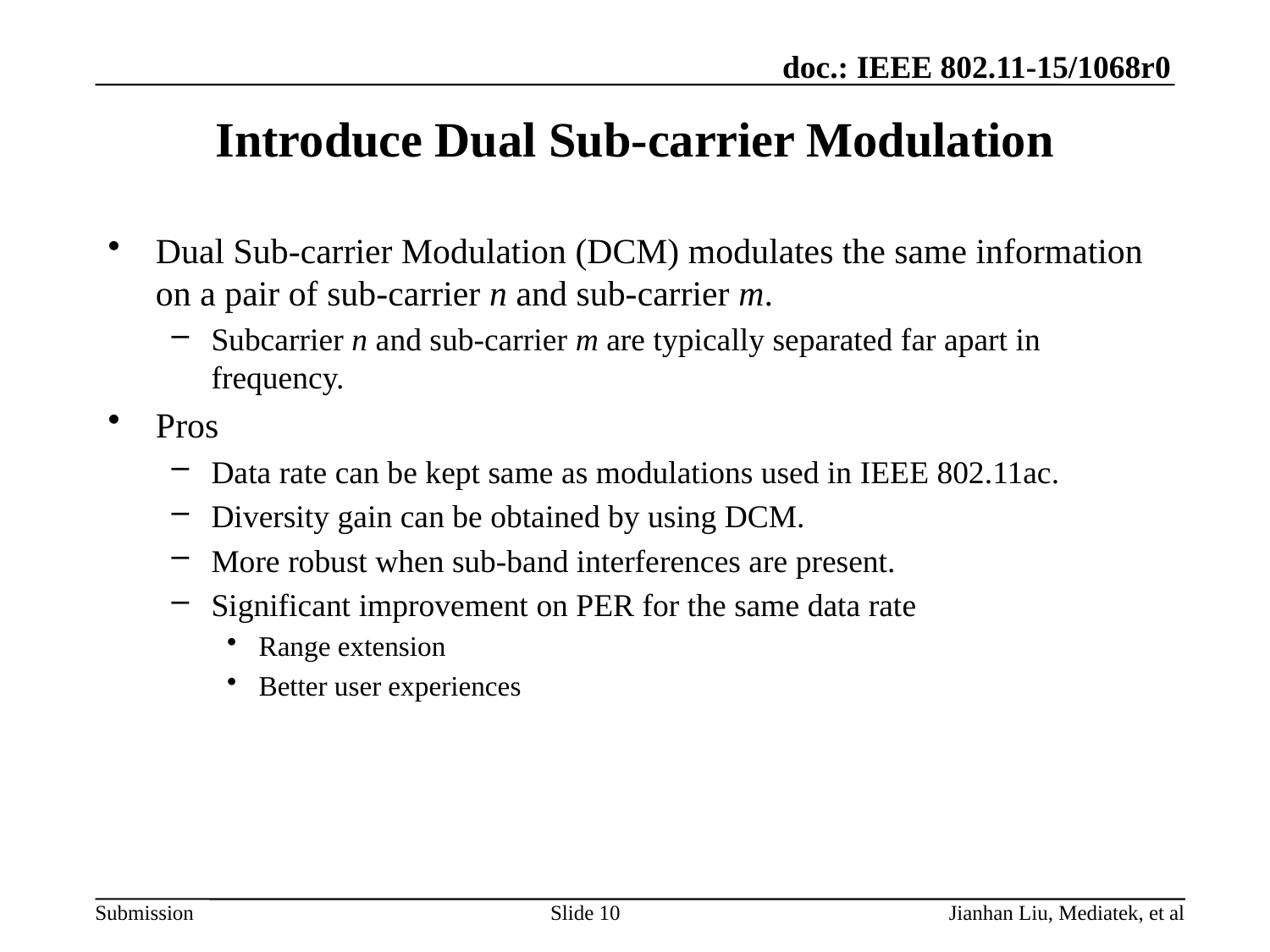

# Introduce Dual Sub-carrier Modulation
Dual Sub-carrier Modulation (DCM) modulates the same information on a pair of sub-carrier n and sub-carrier m.
Subcarrier n and sub-carrier m are typically separated far apart in frequency.
Pros
Data rate can be kept same as modulations used in IEEE 802.11ac.
Diversity gain can be obtained by using DCM.
More robust when sub-band interferences are present.
Significant improvement on PER for the same data rate
Range extension
Better user experiences

Jianhan Liu, Mediatek, et al
Slide 10